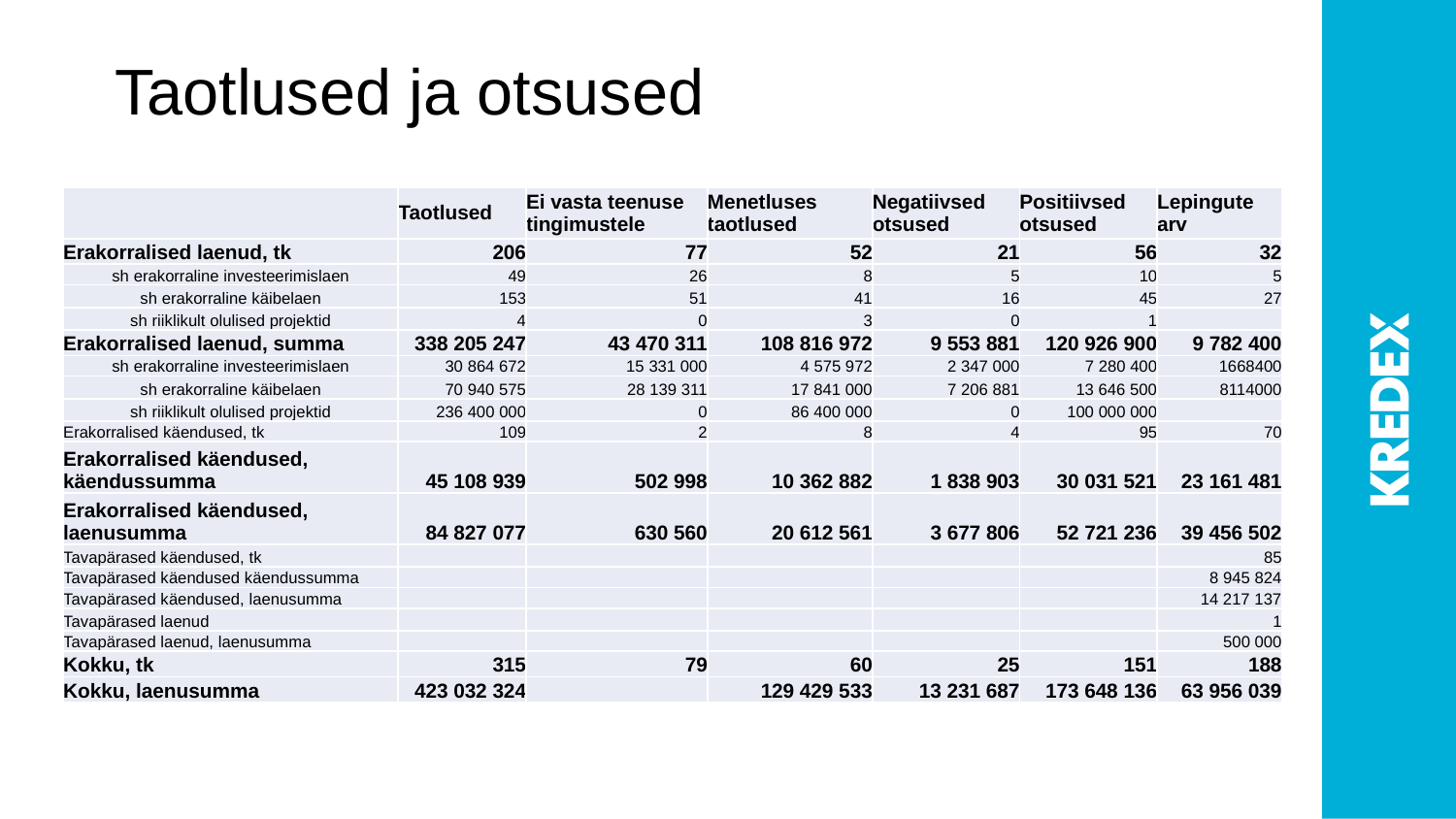

# Taotlused ja otsused
|  | Taotlused | Ei vasta teenuse tingimustele | Menetluses taotlused | Negatiivsed otsused | Positiivsed otsused | Lepingute arv |
| --- | --- | --- | --- | --- | --- | --- |
| Erakorralised laenud, tk | 206 | 77 | 52 | 21 | 56 | 32 |
| sh erakorraline investeerimislaen | 49 | 26 | 8 | 5 | 10 | 5 |
| sh erakorraline käibelaen | 153 | 51 | 41 | 16 | 45 | 27 |
| sh riiklikult olulised projektid | 4 | 0 | 3 | 0 | 1 |  |
| Erakorralised laenud, summa | 338 205 247 | 43 470 311 | 108 816 972 | 9 553 881 | 120 926 900 | 9 782 400 |
| sh erakorraline investeerimislaen | 30 864 672 | 15 331 000 | 4 575 972 | 2 347 000 | 7 280 400 | 1668400 |
| sh erakorraline käibelaen | 70 940 575 | 28 139 311 | 17 841 000 | 7 206 881 | 13 646 500 | 8114000 |
| sh riiklikult olulised projektid | 236 400 000 | 0 | 86 400 000 | 0 | 100 000 000 |  |
| Erakorralised käendused, tk | 109 | 2 | 8 | 4 | 95 | 70 |
| Erakorralised käendused, käendussumma | 45 108 939 | 502 998 | 10 362 882 | 1 838 903 | 30 031 521 | 23 161 481 |
| Erakorralised käendused, laenusumma | 84 827 077 | 630 560 | 20 612 561 | 3 677 806 | 52 721 236 | 39 456 502 |
| Tavapärased käendused, tk |  |  |  |  |  | 85 |
| Tavapärased käendused käendussumma |  |  |  |  |  | 8 945 824 |
| Tavapärased käendused, laenusumma |  |  |  |  |  | 14 217 137 |
| Tavapärased laenud |  |  |  |  |  | 1 |
| Tavapärased laenud, laenusumma |  |  |  |  |  | 500 000 |
| Kokku, tk | 315 | 79 | 60 | 25 | 151 | 188 |
| Kokku, laenusumma | 423 032 324 |  | 129 429 533 | 13 231 687 | 173 648 136 | 63 956 039 |